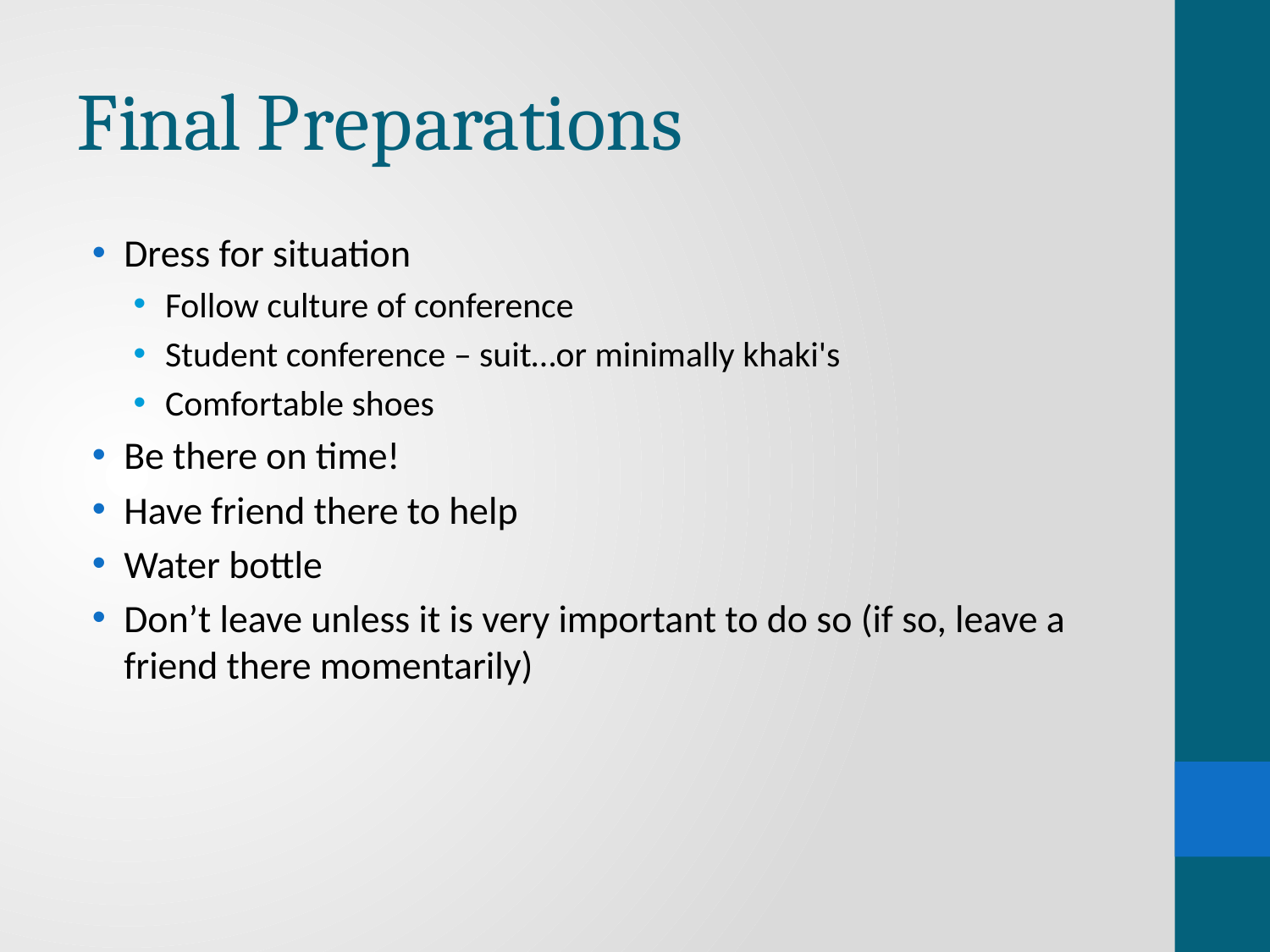

# Final Preparations
Dress for situation
Follow culture of conference
Student conference – suit…or minimally khaki's
Comfortable shoes
Be there on time!
Have friend there to help
Water bottle
Don’t leave unless it is very important to do so (if so, leave a friend there momentarily)